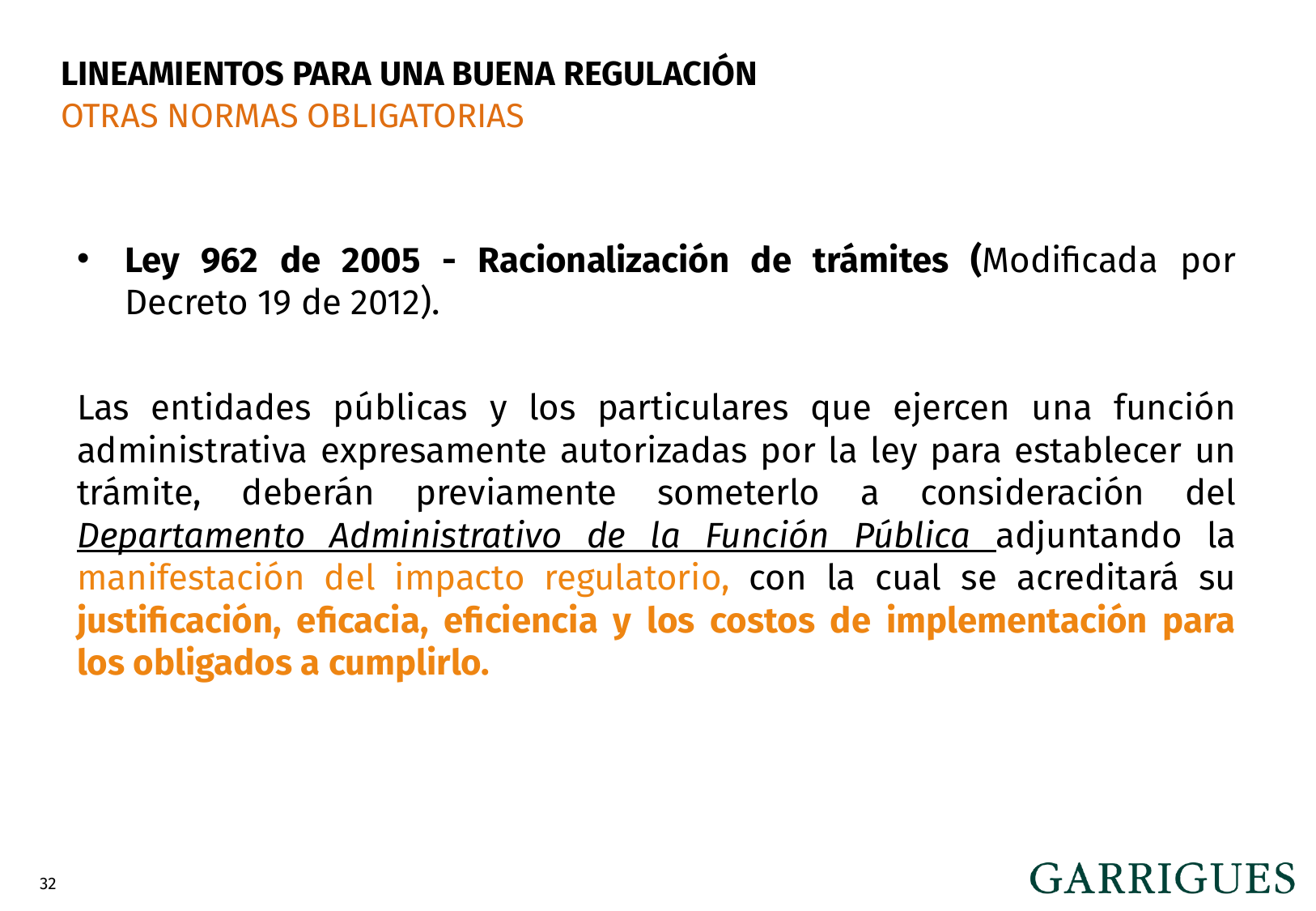

LINEAMIENTOS PARA UNA BUENA REGULACIÓN
OTRAS NORMAS OBLIGATORIAS

Ley 962 de 2005 - Racionalización de trámites (Modificada por Decreto 19 de 2012).

Las entidades públicas y los particulares que ejercen una función administrativa expresamente autorizadas por la ley para establecer un trámite, deberán previamente someterlo a consideración del Departamento Administrativo de la Función Pública adjuntando la manifestación del impacto regulatorio, con la cual se acreditará su justificación, eficacia, eficiencia y los costos de implementación para los obligados a cumplirlo.